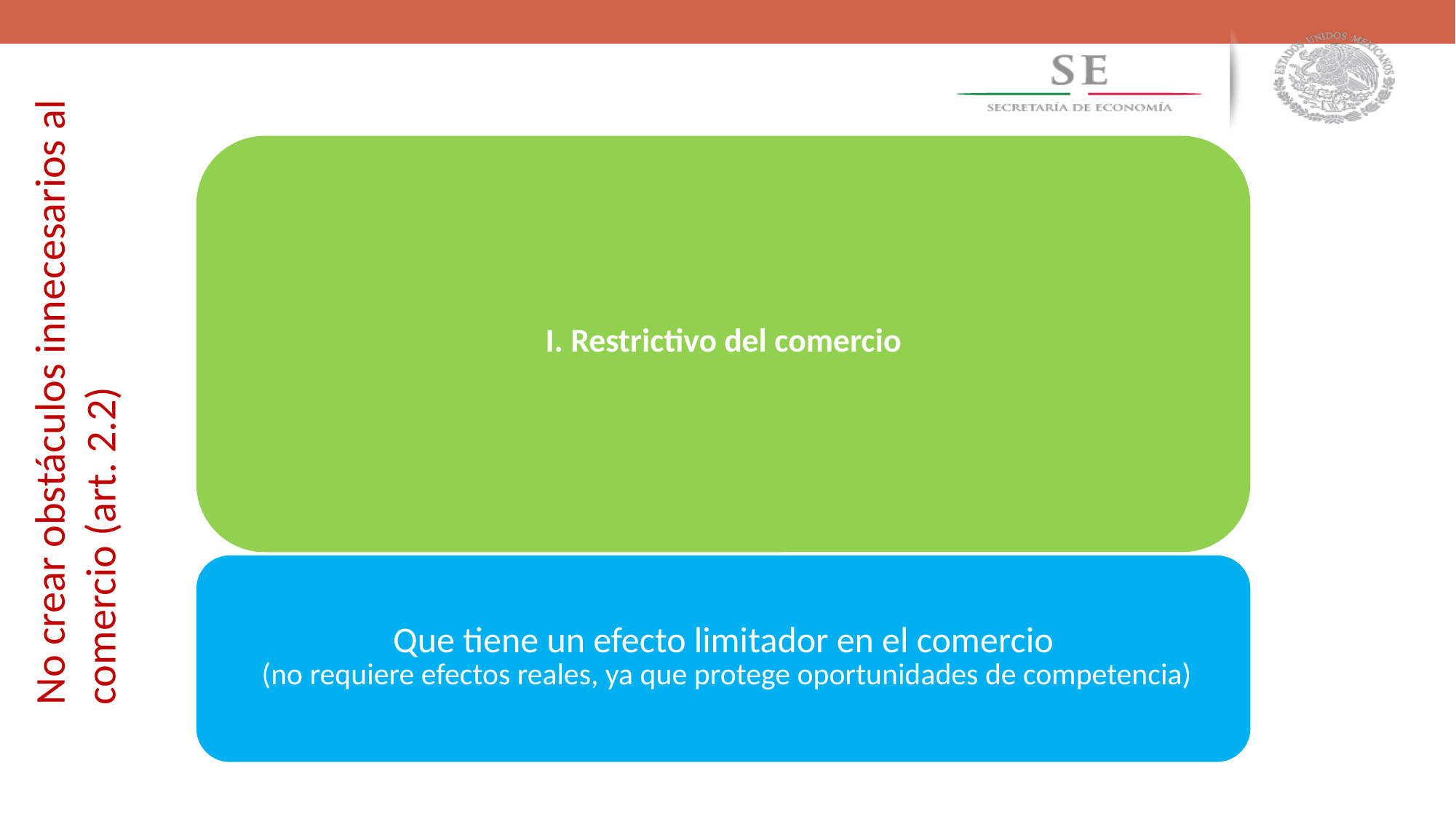

No crear obstáculos innecesarios al comercio (art. 2.2)
I. Restrictivo del comercio
Que tiene un efecto limitador en el comercio
 (no requiere efectos reales, ya que protege oportunidades de competencia)